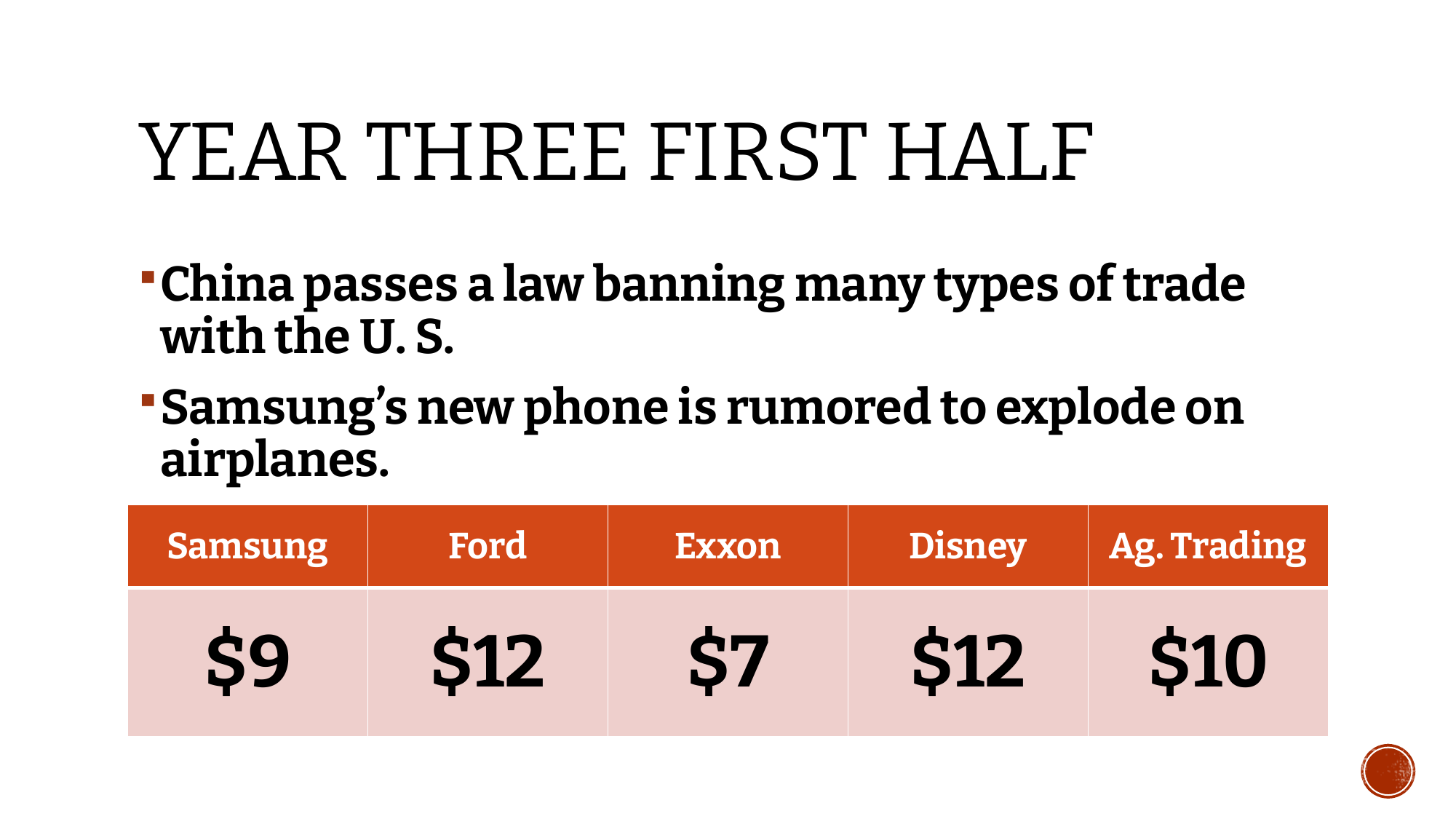

# Year three first half
China passes a law banning many types of trade with the U. S.
Samsung’s new phone is rumored to explode on airplanes.
| Samsung | Ford | Exxon | Disney | Ag. Trading |
| --- | --- | --- | --- | --- |
| $9 | $12 | $7 | $12 | $10 |